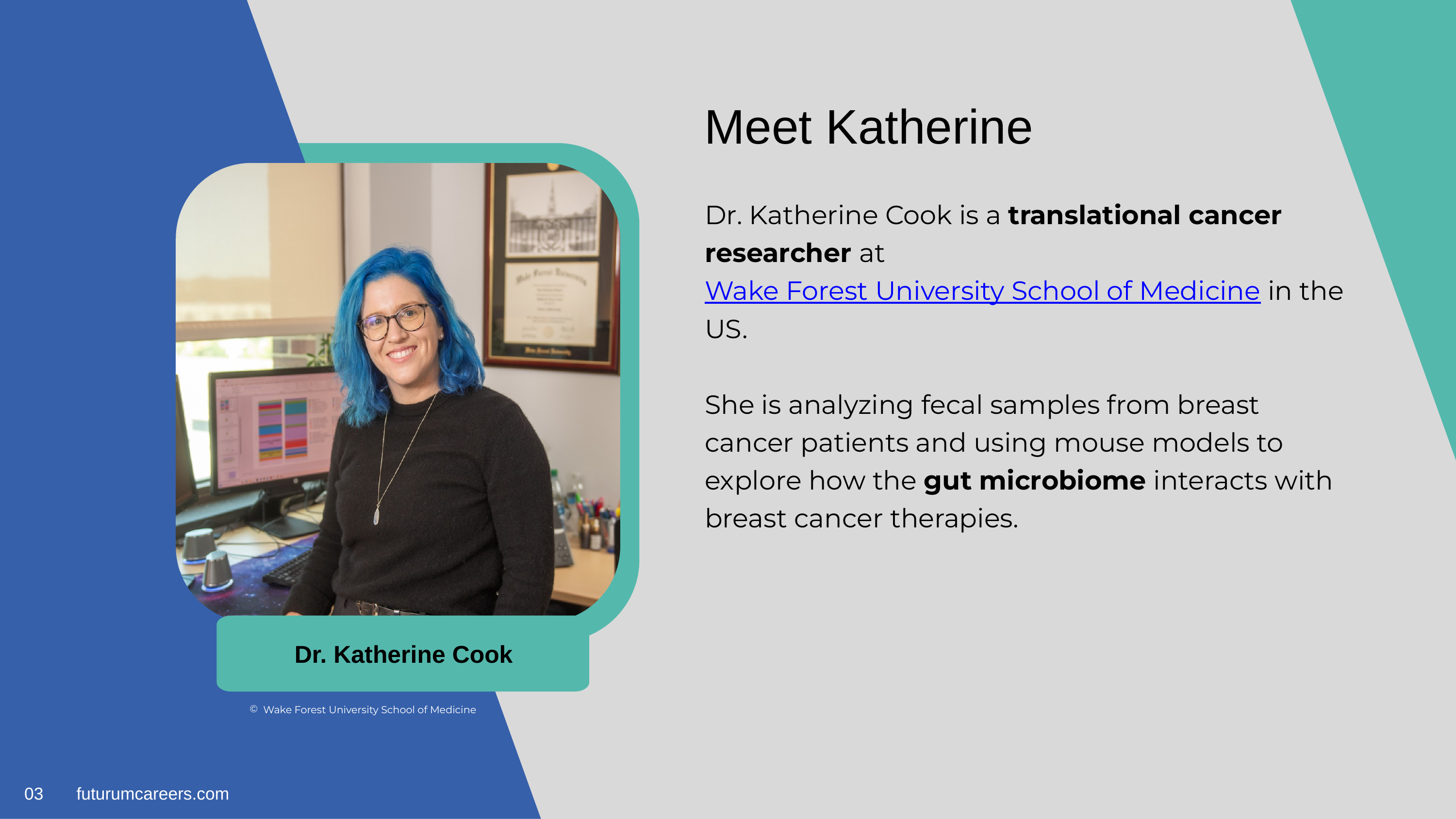

Meet Katherine

Dr. Katherine Cook is a translational cancer researcher at Wake Forest University School of Medicine in the US.

She is analyzing fecal samples from breast cancer patients and using mouse models to explore how the gut microbiome interacts with breast cancer therapies.

Dr. Katherine Cook
Wake Forest University School of Medicine
03       futurumcareers.com